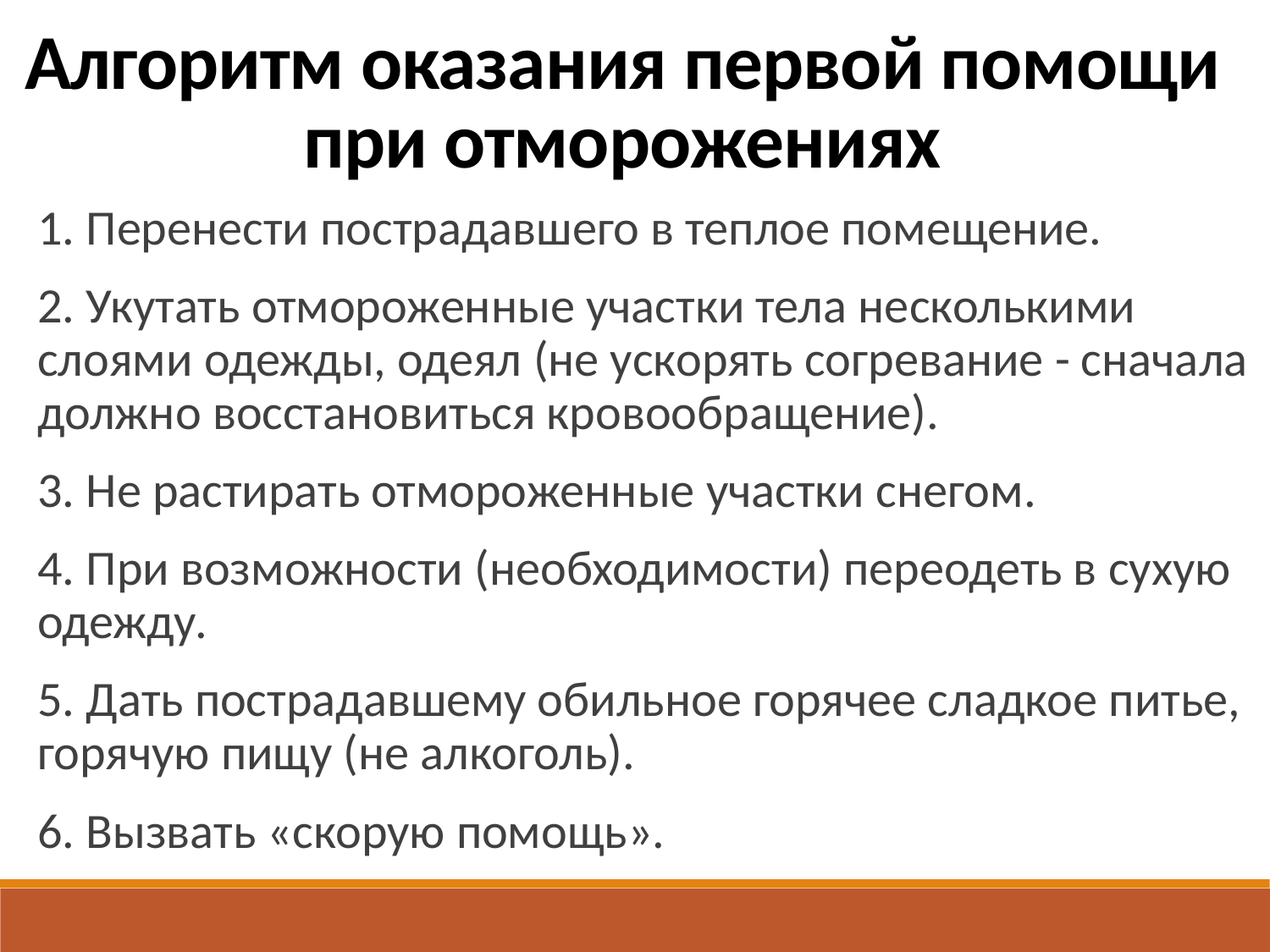

Алгоритм оказания первой помощи при отморожениях
1. Перенести пострадавшего в теплое помещение.
2. Укутать отмороженные участки тела несколькими слоями одежды, одеял (не ускорять согревание - сначала должно восстановиться кровообращение).
3. Не растирать отмороженные участки снегом.
4. При возможности (необходимости) переодеть в сухую одежду.
5. Дать пострадавшему обильное горячее сладкое питье, горячую пищу (не алкоголь).
6. Вызвать «скорую помощь».